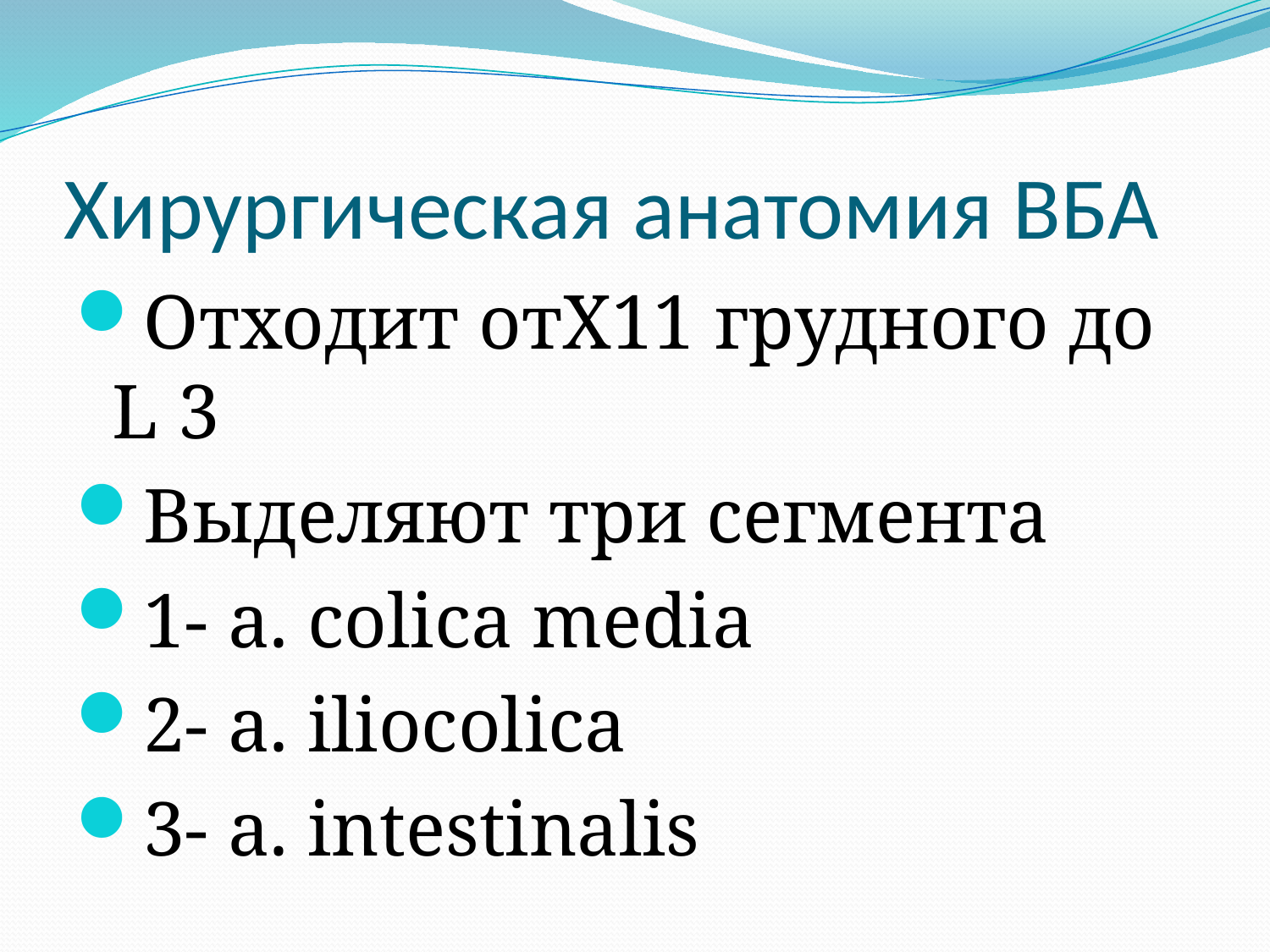

# Хирургическая анатомия ВБА
Отходит отХ11 грудного до L 3
Выделяют три сегмента
1- а. colica media
2- a. iliocolica
3- a. intestinalis